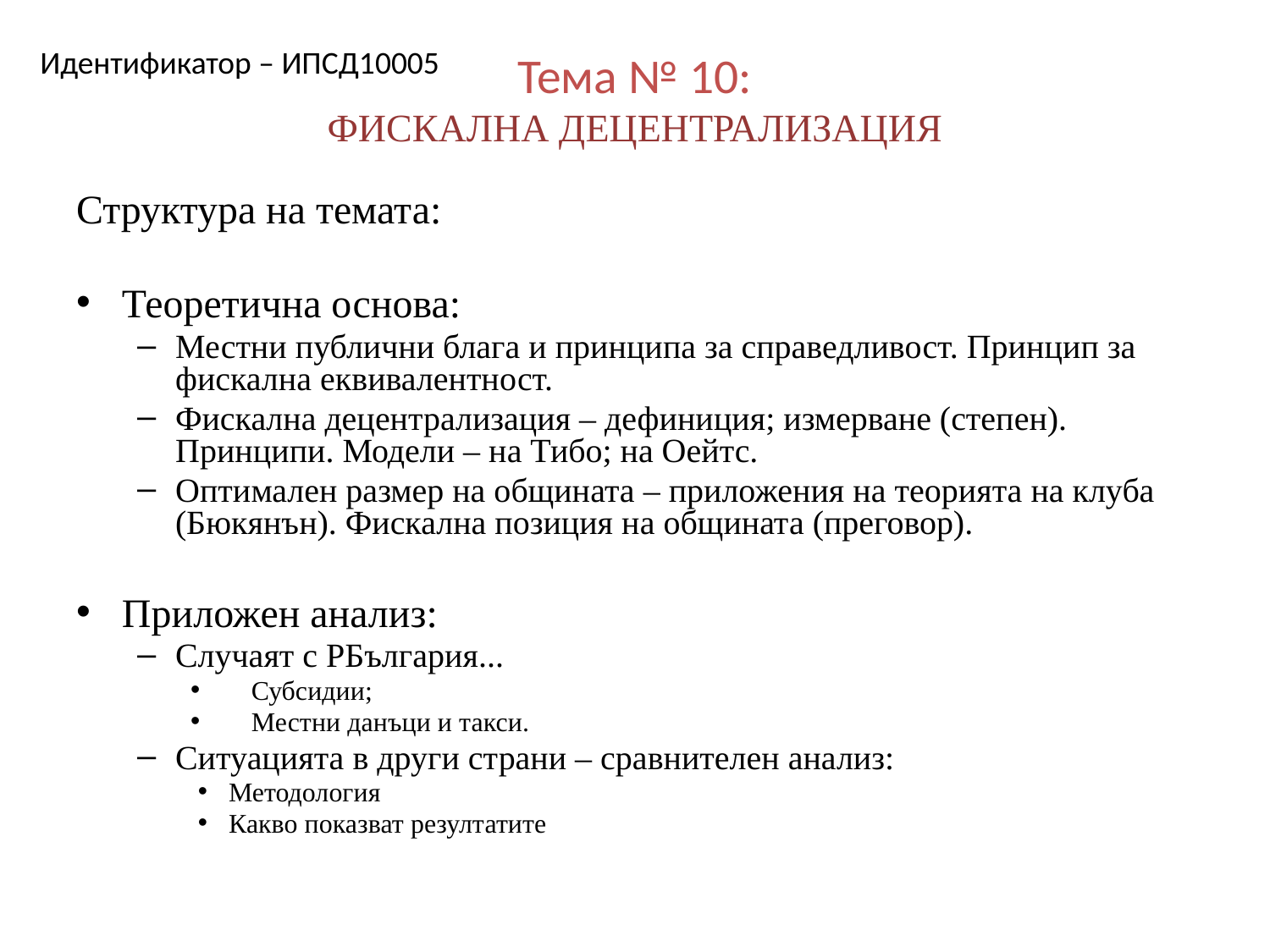

Идентификатор – ИПСД10005
# Тема № 10: ФИСКАЛНА ДЕЦЕНТРАЛИЗАЦИЯ
Структура на темата:

Теоретична основа:
Местни публични блага и принципа за справедливост. Принцип за фискална еквивалентност.
Фискална децентрализация – дефиниция; измерване (степен). Принципи. Модели – на Тибо; на Оейтс.
Оптимален размер на общината – приложения на теорията на клуба (Бюкянън). Фискална позиция на общината (преговор).

Приложен анализ:
Случаят с РБългария...
Субсидии;
Местни данъци и такси.
Ситуацията в други страни – сравнителен анализ:
Методология
Какво показват резултатите